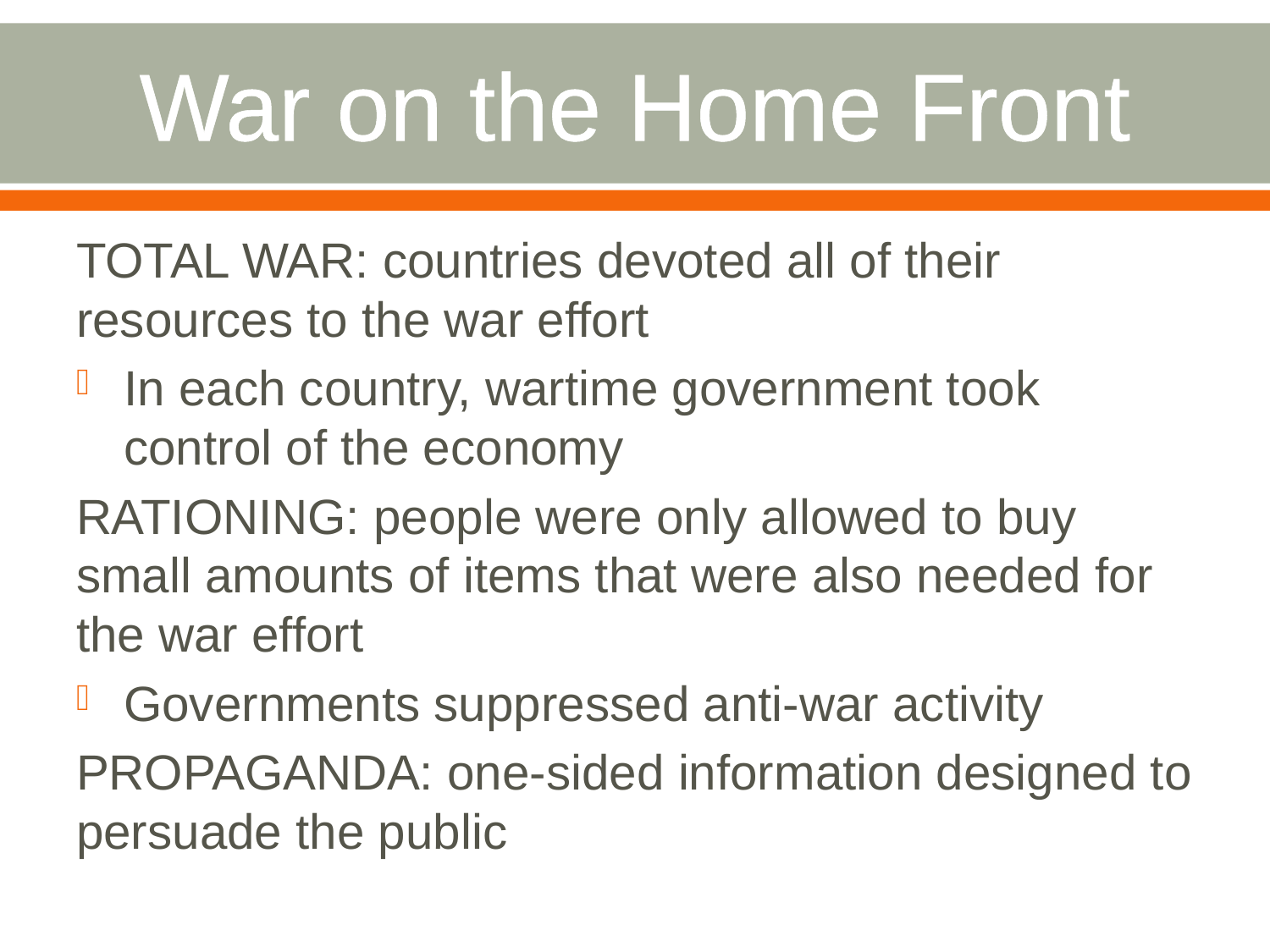

# War on the Home Front
TOTAL WAR: countries devoted all of their resources to the war effort
In each country, wartime government took control of the economy
RATIONING: people were only allowed to buy small amounts of items that were also needed for the war effort
Governments suppressed anti-war activity
PROPAGANDA: one-sided information designed to persuade the public